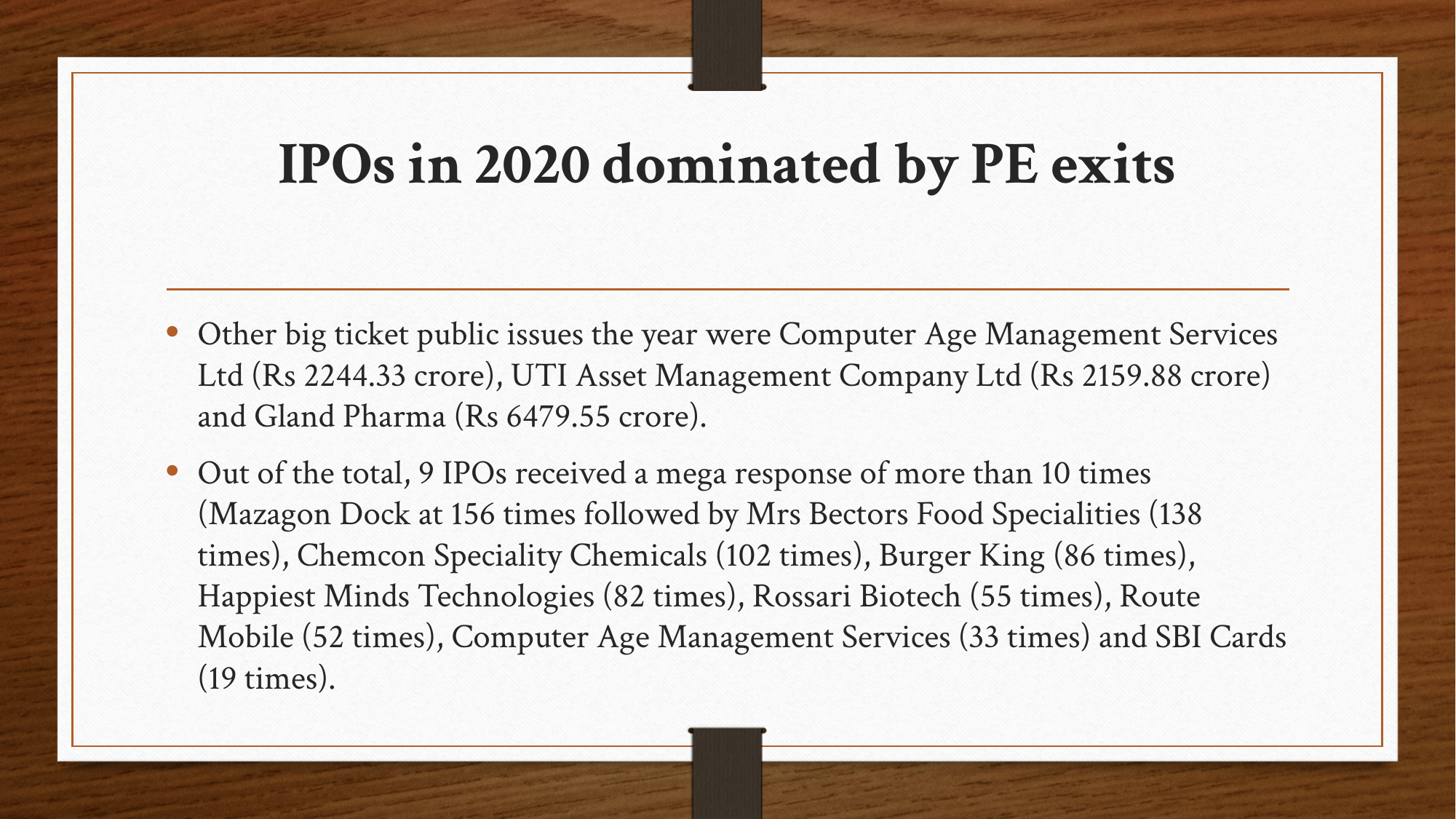

# IPOs in 2020 dominated by PE exits
Other big ticket public issues the year were Computer Age Management Services Ltd (Rs 2244.33 crore), UTI Asset Management Company Ltd (Rs 2159.88 crore) and Gland Pharma (Rs 6479.55 crore).
Out of the total, 9 IPOs received a mega response of more than 10 times (Mazagon Dock at 156 times followed by Mrs Bectors Food Specialities (138 times), Chemcon Speciality Chemicals (102 times), Burger King (86 times), Happiest Minds Technologies (82 times), Rossari Biotech (55 times), Route Mobile (52 times), Computer Age Management Services (33 times) and SBI Cards (19 times).